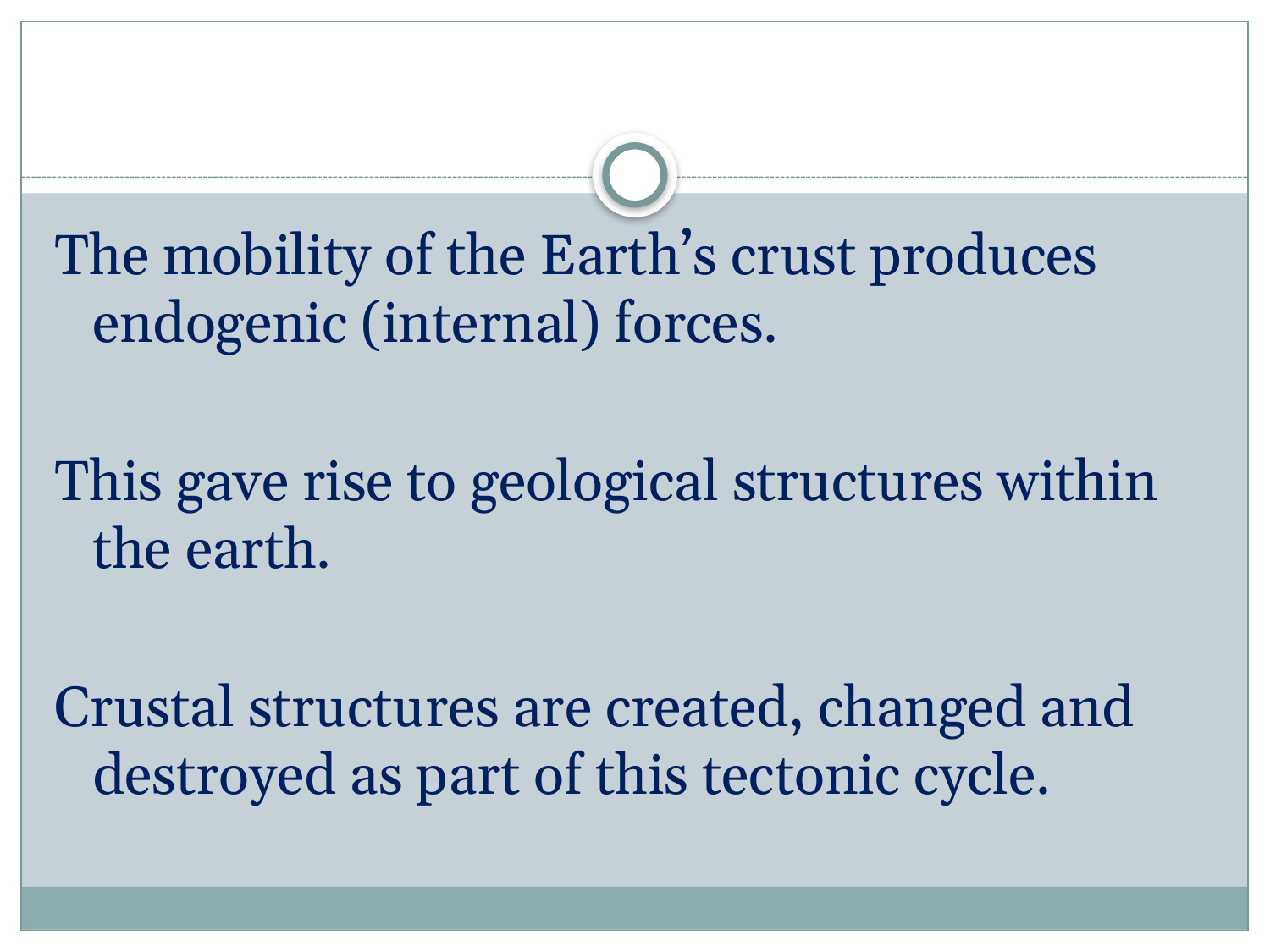

#
The mobility of the Earth’s crust produces endogenic (internal) forces.

This gave rise to geological structures within the earth.

Crustal structures are created, changed and destroyed as part of this tectonic cycle.